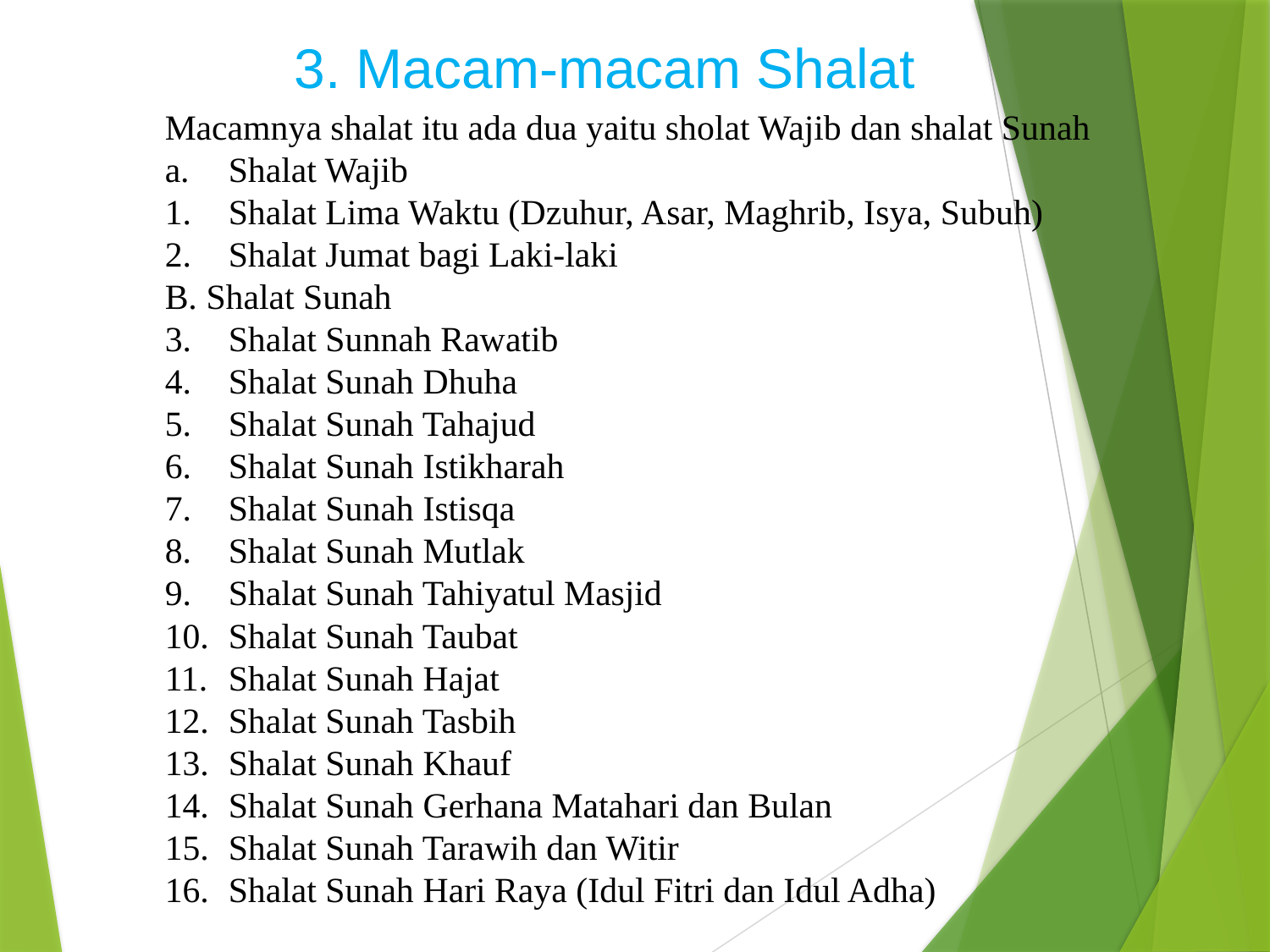

# 3. Macam-macam Shalat
Macamnya shalat itu ada dua yaitu sholat Wajib dan shalat Sunah
Shalat Wajib
Shalat Lima Waktu (Dzuhur, Asar, Maghrib, Isya, Subuh)
Shalat Jumat bagi Laki-laki
B. Shalat Sunah
Shalat Sunnah Rawatib
Shalat Sunah Dhuha
Shalat Sunah Tahajud
Shalat Sunah Istikharah
Shalat Sunah Istisqa
Shalat Sunah Mutlak
Shalat Sunah Tahiyatul Masjid
Shalat Sunah Taubat
Shalat Sunah Hajat
Shalat Sunah Tasbih
Shalat Sunah Khauf
Shalat Sunah Gerhana Matahari dan Bulan
Shalat Sunah Tarawih dan Witir
Shalat Sunah Hari Raya (Idul Fitri dan Idul Adha)